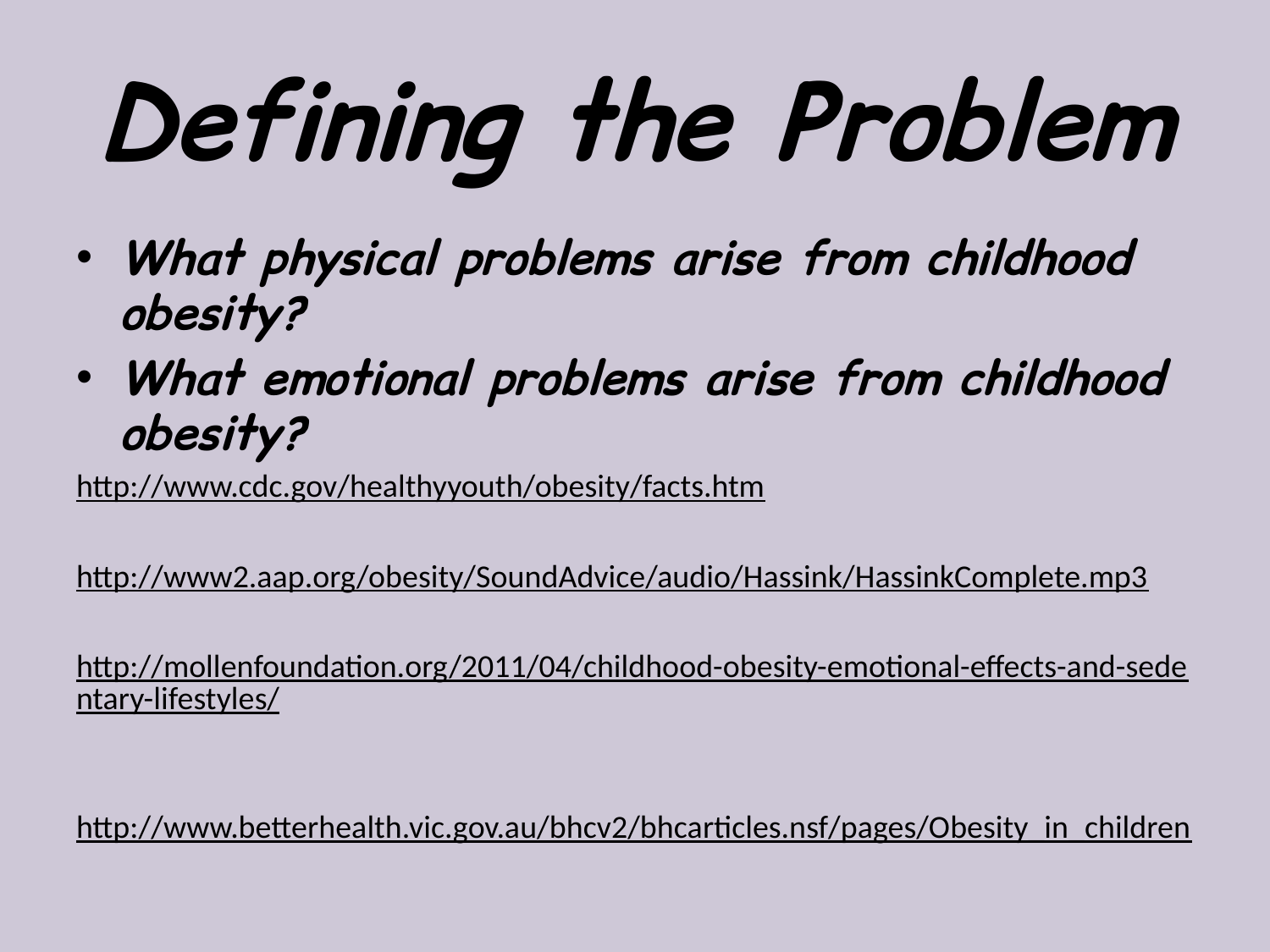

# Defining the Problem
What physical problems arise from childhood obesity?
What emotional problems arise from childhood obesity?
http://www.cdc.gov/healthyyouth/obesity/facts.htm

http://www2.aap.org/obesity/SoundAdvice/audio/Hassink/HassinkComplete.mp3

http://mollenfoundation.org/2011/04/childhood-obesity-emotional-effects-and-sedentary-lifestyles/

http://www.betterhealth.vic.gov.au/bhcv2/bhcarticles.nsf/pages/Obesity_in_children